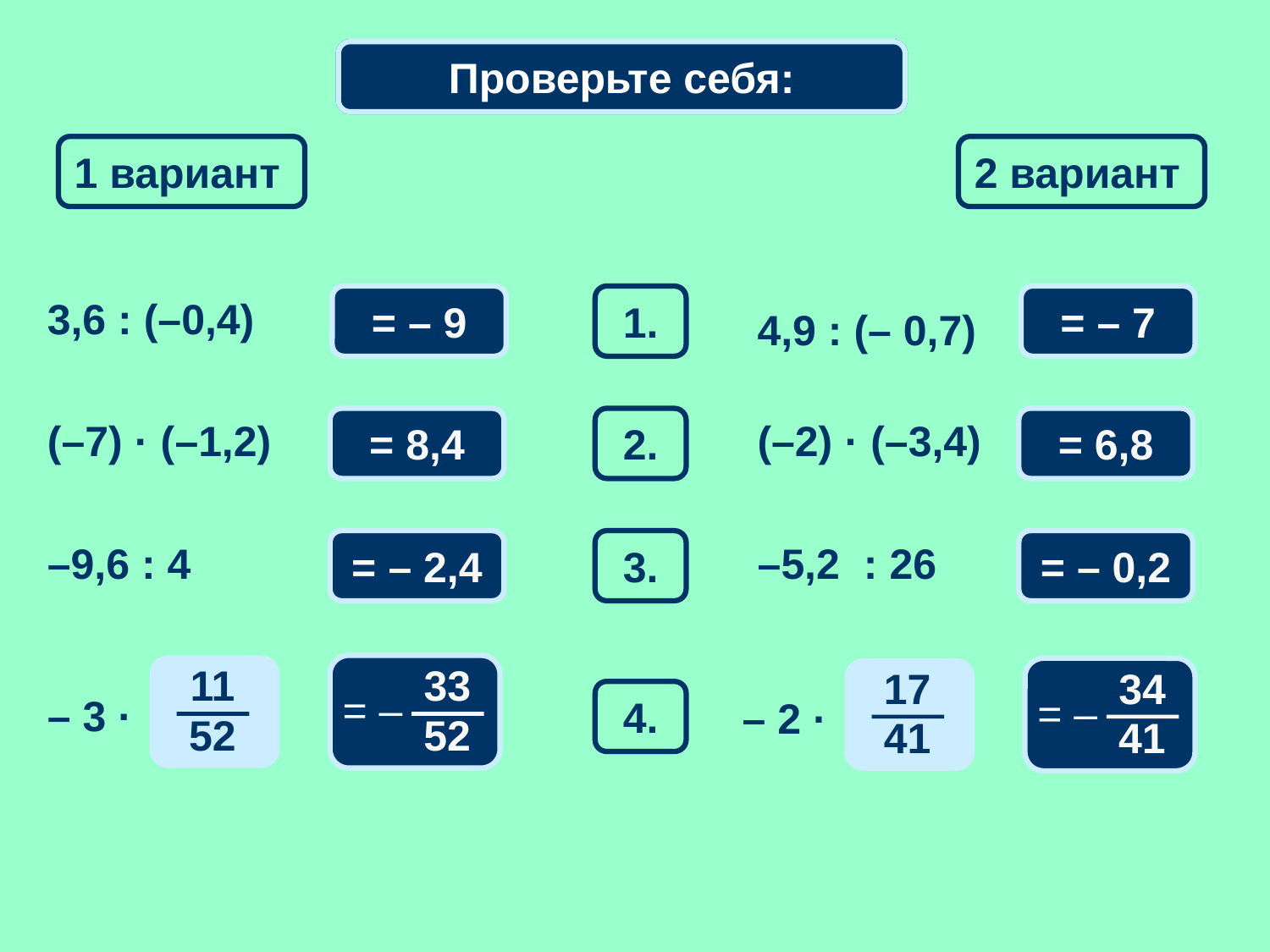

Математический диктант
Проверьте себя:
1 вариант
2 вариант
3,6 : (–0,4)
= – 9
1.
= – 7
4,9 : (– 0,7)
(–7) · (–1,2)
= 8,4
2.
(–2) · (–3,4)
= 6,8
–9,6 : 4
= – 2,4
3.
–5,2  : 26
= – 0,2
11
52

– 3 ·
33
52

= –
17
41

– 2 ·
34
41

= –
4.